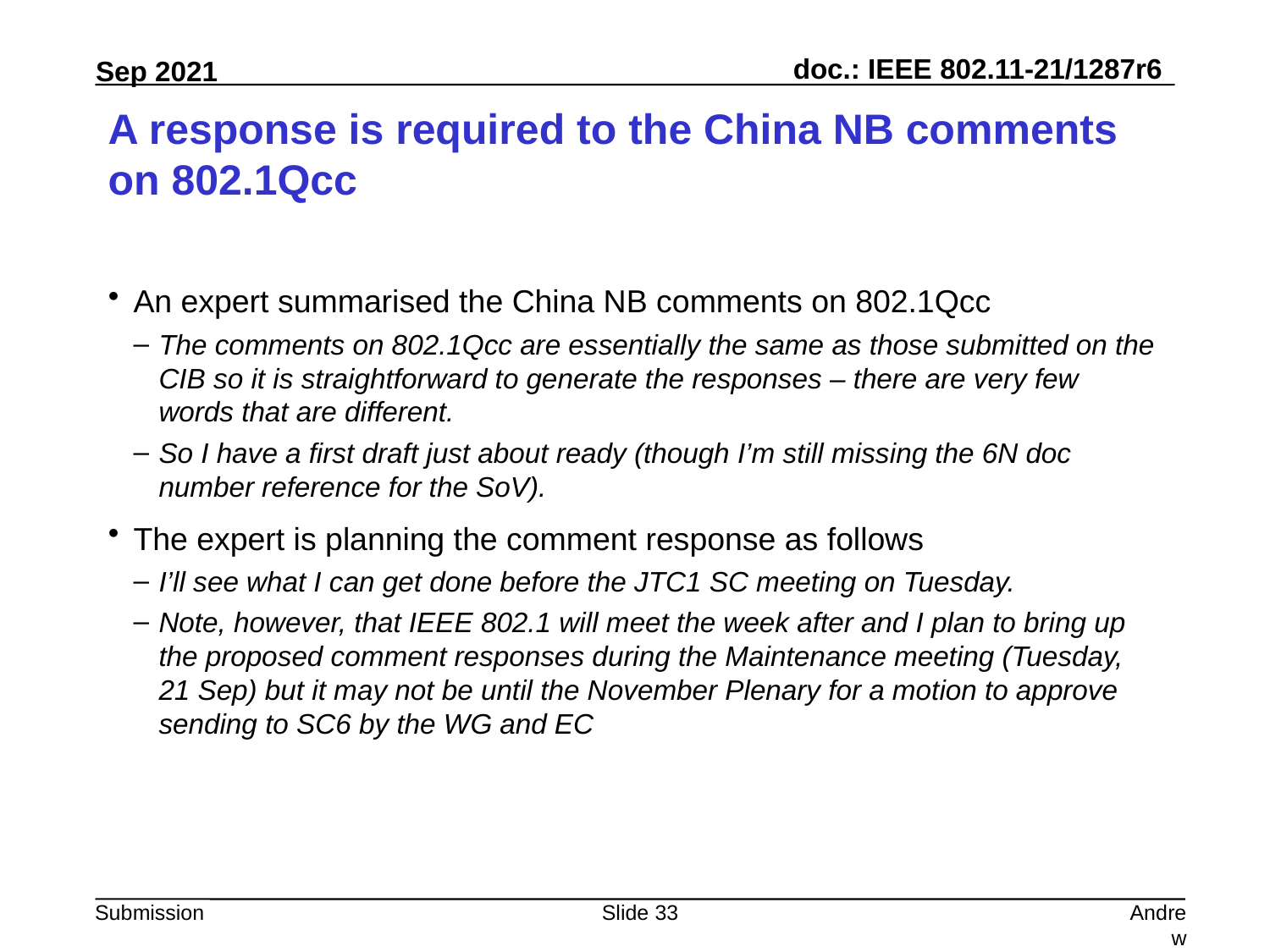

# A response is required to the China NB comments on 802.1Qcc
An expert summarised the China NB comments on 802.1Qcc
The comments on 802.1Qcc are essentially the same as those submitted on the CIB so it is straightforward to generate the responses – there are very few words that are different.
So I have a first draft just about ready (though I’m still missing the 6N doc number reference for the SoV).
The expert is planning the comment response as follows
I’ll see what I can get done before the JTC1 SC meeting on Tuesday.
Note, however, that IEEE 802.1 will meet the week after and I plan to bring up the proposed comment responses during the Maintenance meeting (Tuesday, 21 Sep) but it may not be until the November Plenary for a motion to approve sending to SC6 by the WG and EC

Slide 33
Andrew Myles, Cisco